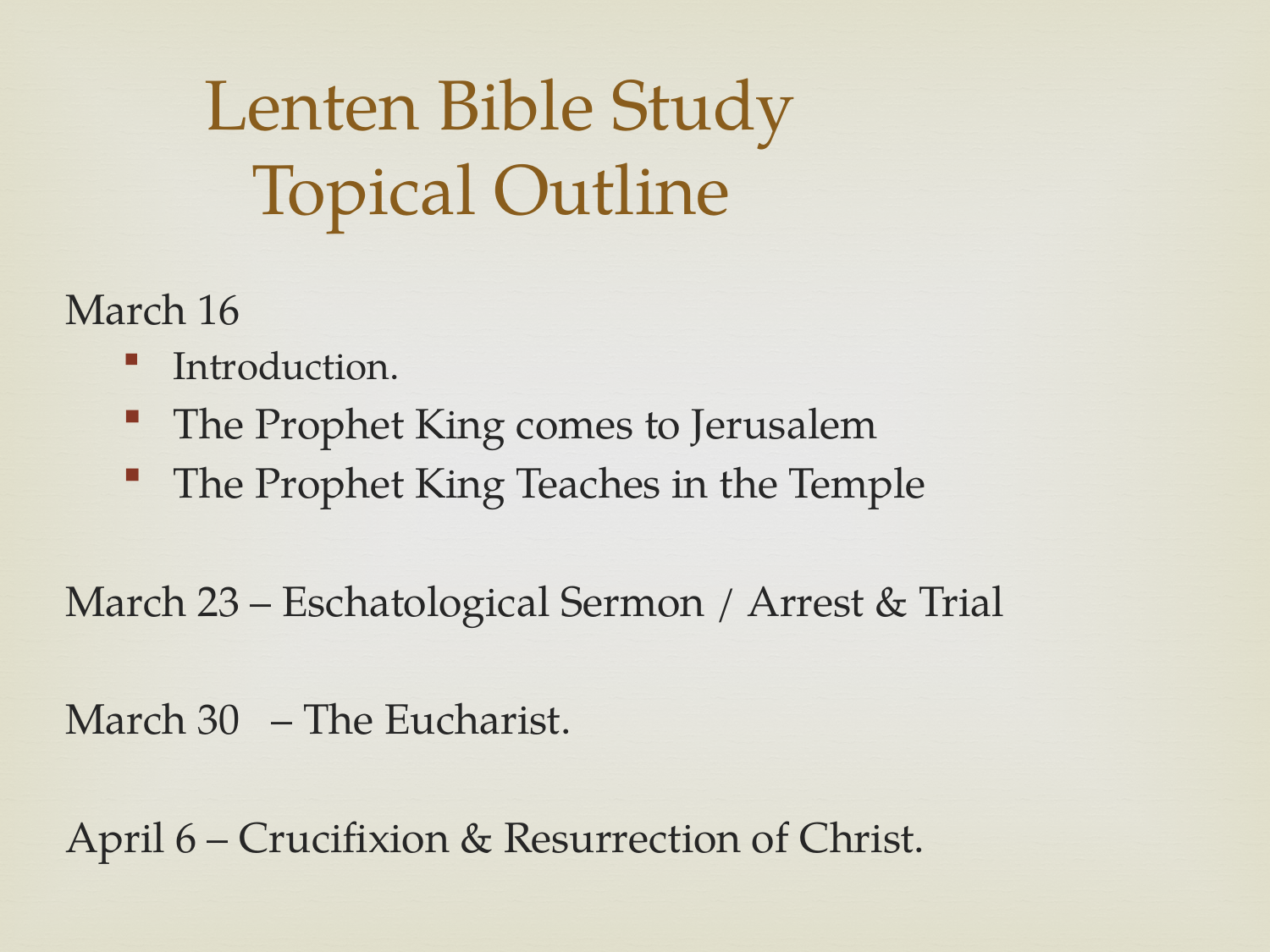

# Lenten Bible Study Topical Outline
March 16
Introduction.
The Prophet King comes to Jerusalem
The Prophet King Teaches in the Temple

March 23 – Eschatological Sermon / Arrest & Trial

March 30   – The Eucharist.

April 6 – Crucifixion & Resurrection of Christ.